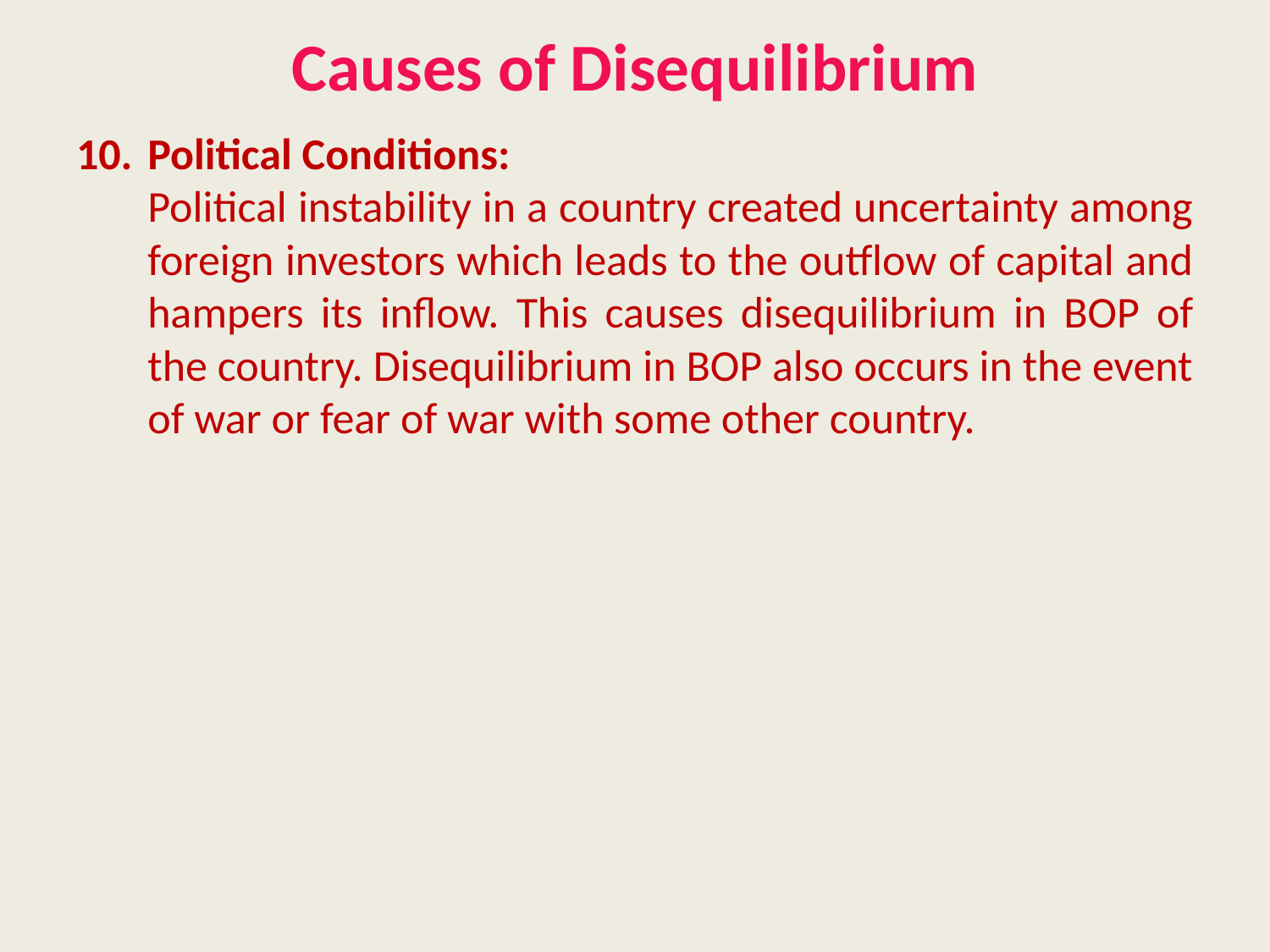

# Causes of Disequilibrium
Political Conditions:
	Political instability in a country created uncertainty among foreign investors which leads to the outflow of capital and hampers its inflow. This causes disequilibrium in BOP of the country. Disequilibrium in BOP also occurs in the event of war or fear of war with some other country.